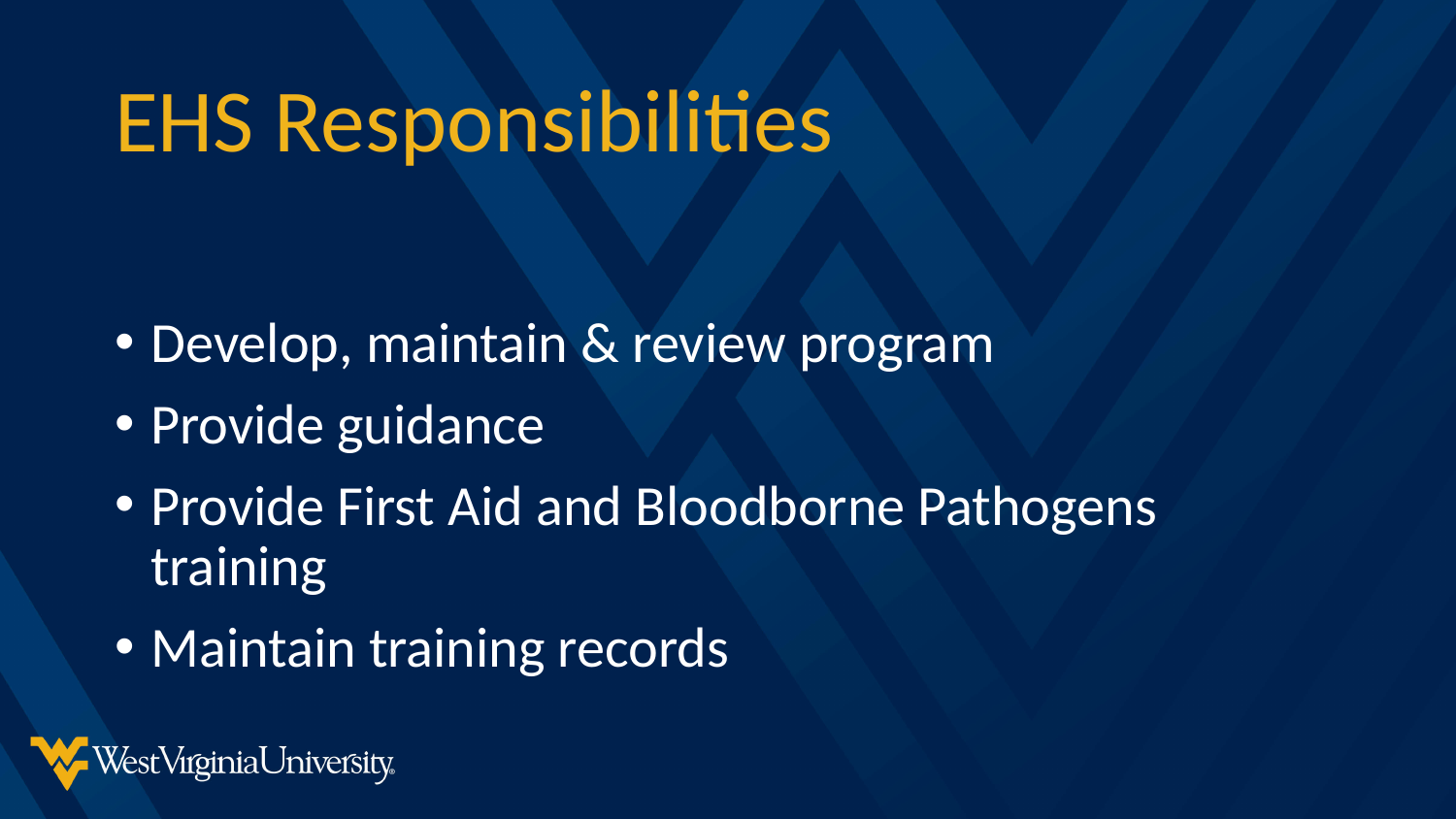

# EHS Responsibilities

Develop, maintain & review program
Provide guidance
Provide First Aid and Bloodborne Pathogens training
Maintain training records